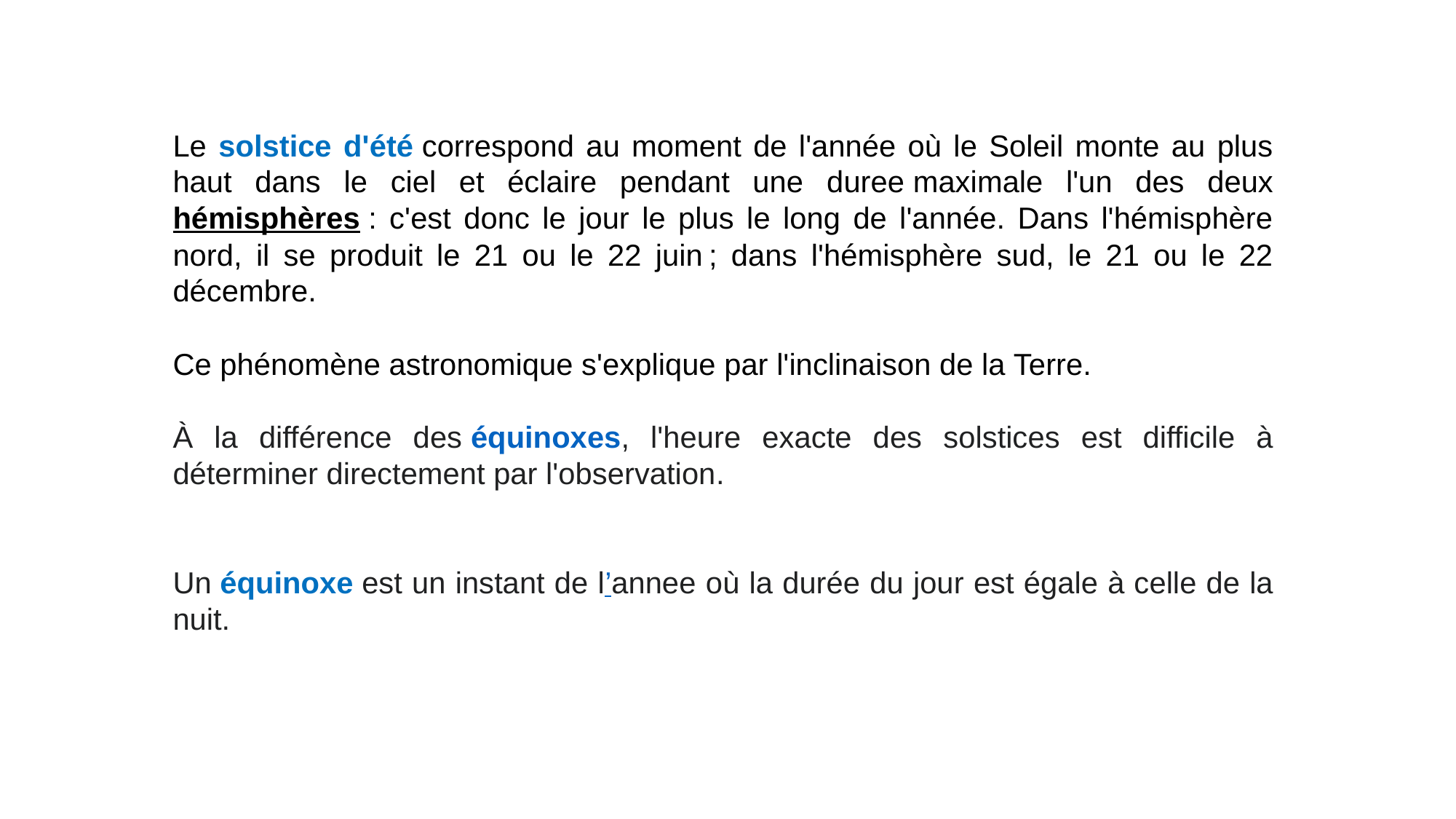

Le solstice d'été correspond au moment de l'année où le Soleil monte au plus haut dans le ciel et éclaire pendant une duree maximale l'un des deux hémisphères : c'est donc le jour le plus le long de l'année. Dans l'hémisphère nord, il se produit le 21 ou le 22 juin ; dans l'hémisphère sud, le 21 ou le 22 décembre.

Ce phénomène astronomique s'explique par l'inclinaison de la Terre.

À la différence des équinoxes, l'heure exacte des solstices est difficile à déterminer directement par l'observation.

Un équinoxe est un instant de l’annee où la durée du jour est égale à celle de la nuit.